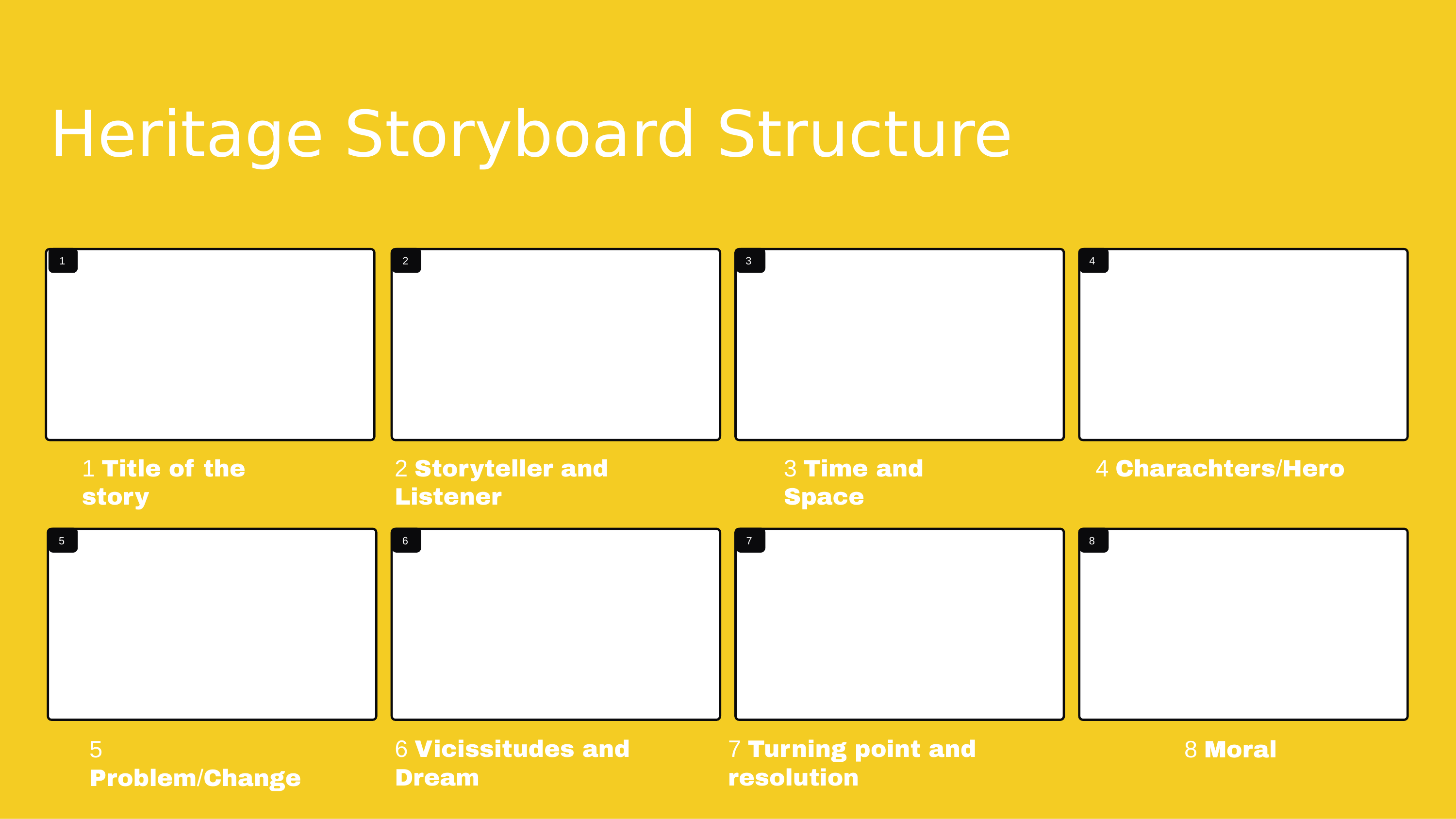

# Heritage Storyboard Structure

1
2
3
4
1 Title of the story
2 Storyteller and Listener
3 Time and Space
4 Charachters/Hero

5
6
7
8
6 Vicissitudes and Dream
7 Turning point and resolution
5 Problem/Change
8 Moral